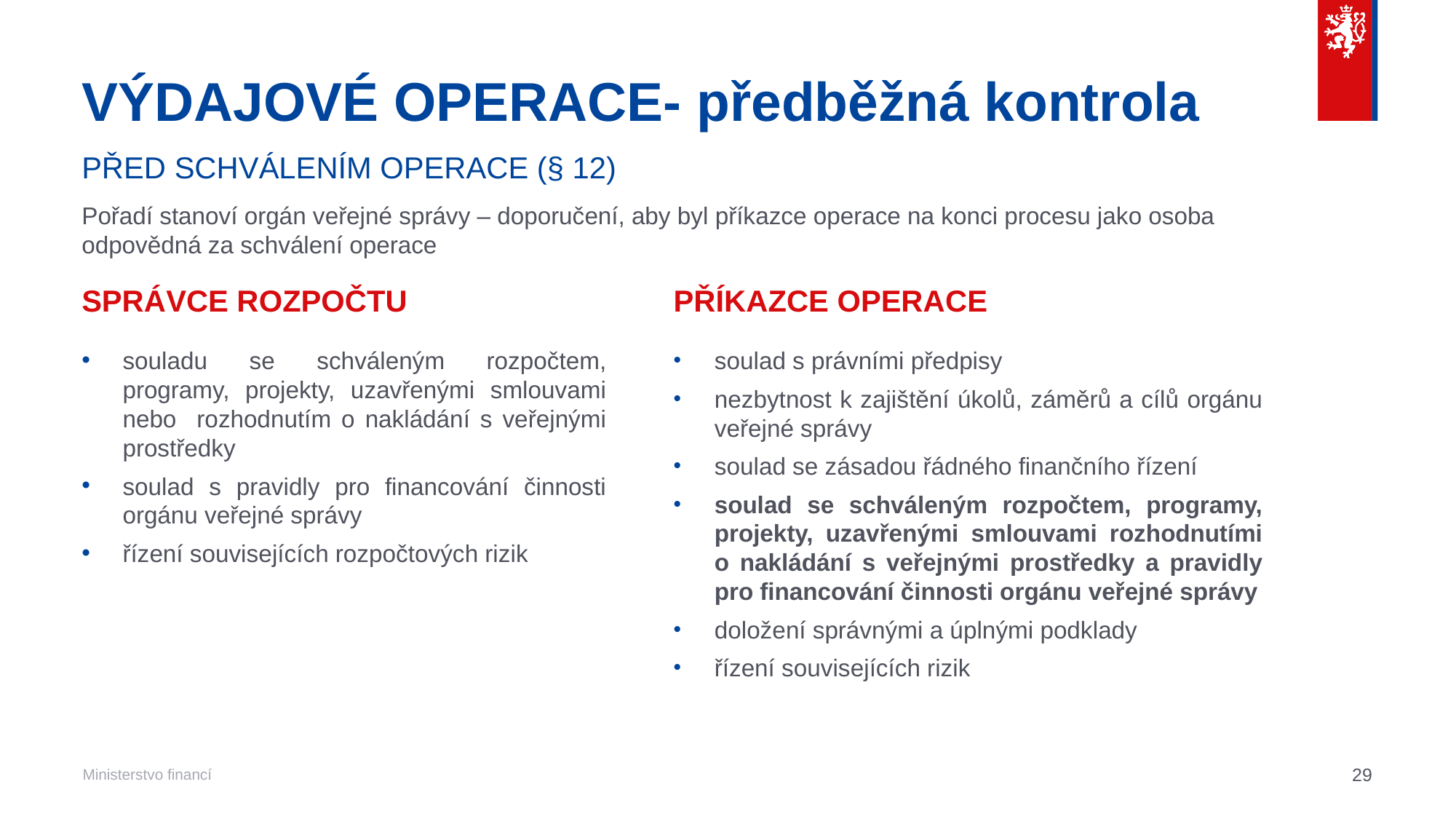

# VÝDAJOVÉ OPERACE- předběžná kontrola
PŘED SCHVÁLENÍM OPERACE (§ 12)
Pořadí stanoví orgán veřejné správy – doporučení, aby byl příkazce operace na konci procesu jako osoba odpovědná za schválení operace

SPRÁVCE ROZPOČTU
souladu se schváleným rozpočtem, programy, projekty, uzavřenými smlouvami nebo  rozhodnutím o nakládání s veřejnými prostředky
soulad s pravidly pro financování činnosti orgánu veřejné správy
řízení souvisejících rozpočtových rizik

PŘÍKAZCE OPERACE
soulad s právními předpisy
nezbytnost k zajištění úkolů, záměrů a cílů orgánu veřejné správy
soulad se zásadou řádného finančního řízení
soulad se schváleným rozpočtem, programy, projekty, uzavřenými smlouvami rozhodnutími o nakládání s veřejnými prostředky a pravidly pro financování činnosti orgánu veřejné správy
doložení správnými a úplnými podklady
řízení souvisejících rizik

29